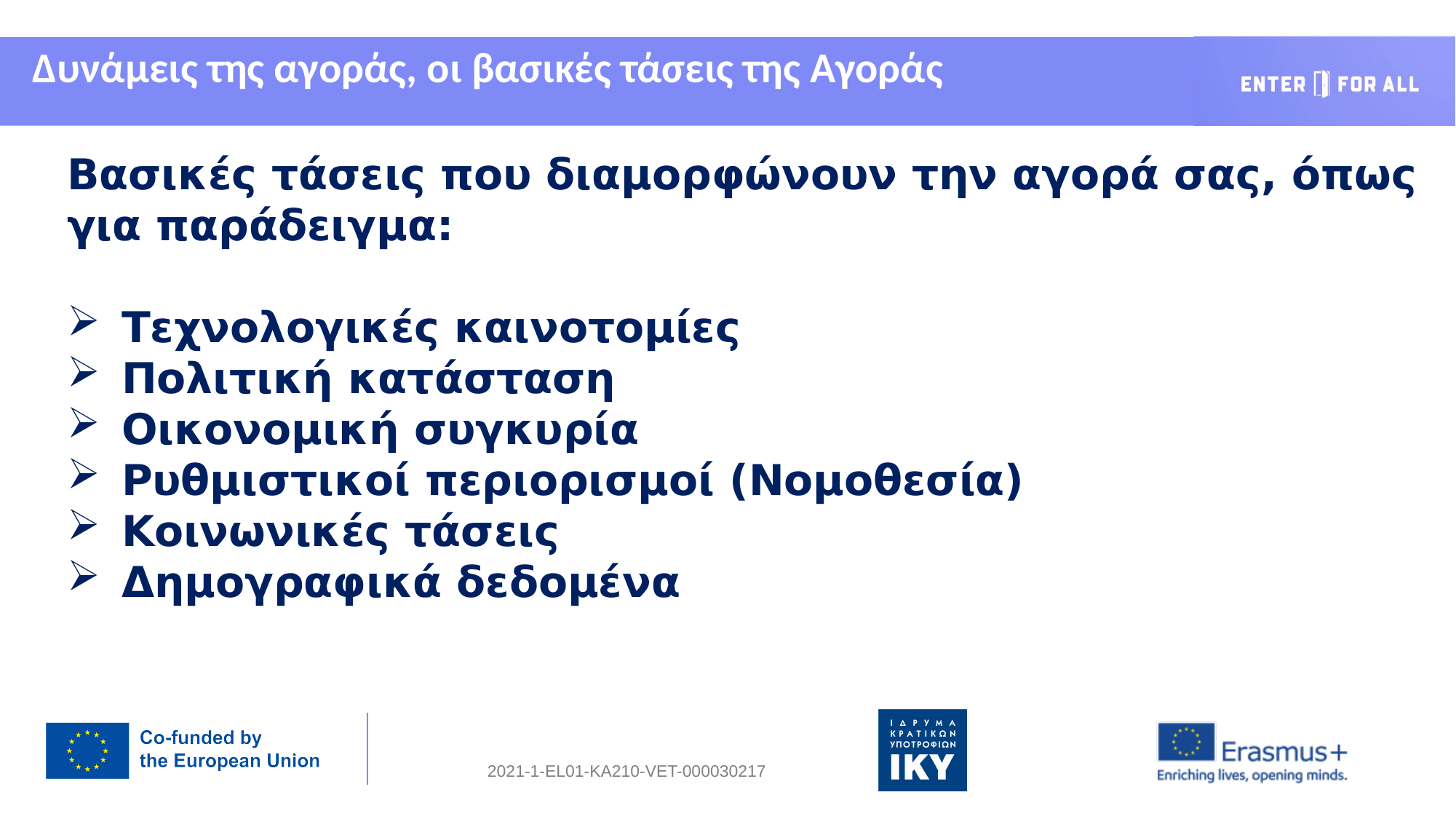

Δυνάμεις της αγοράς, οι βασικές τάσεις της Αγοράς
Βασικές τάσεις που διαμορφώνουν την αγορά σας, όπως για παράδειγμα:

Τεχνολογικές καινοτομίες
Πολιτική κατάσταση
Οικονομική συγκυρία
Ρυθμιστικοί περιορισμοί (Νομοθεσία)
Κοινωνικές τάσεις
Δημογραφικά δεδομένα